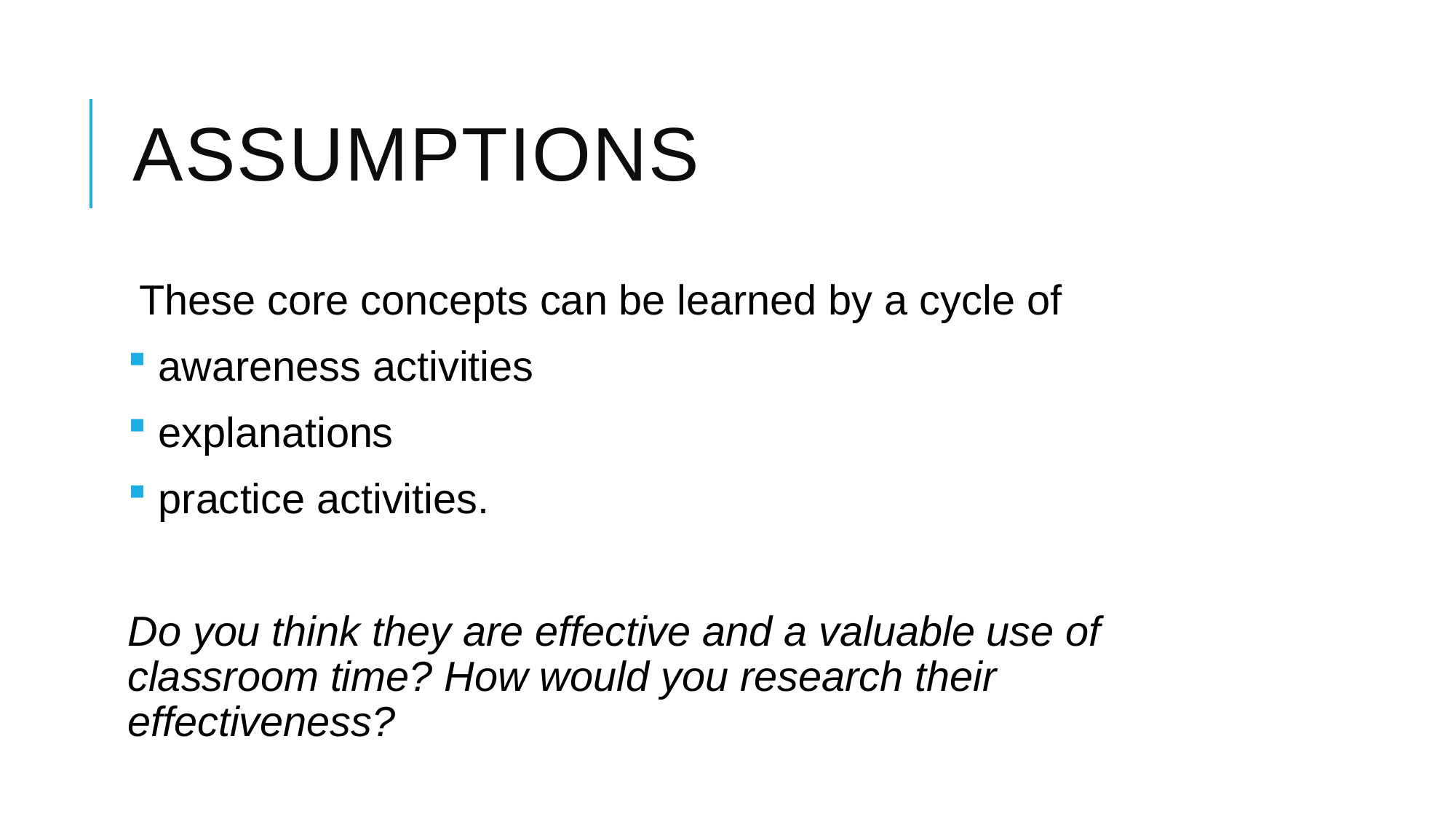

# assumptions
These core concepts can be learned by a cycle of
 awareness activities
 explanations
 practice activities.

Do you think they are effective and a valuable use of classroom time? How would you research their effectiveness?